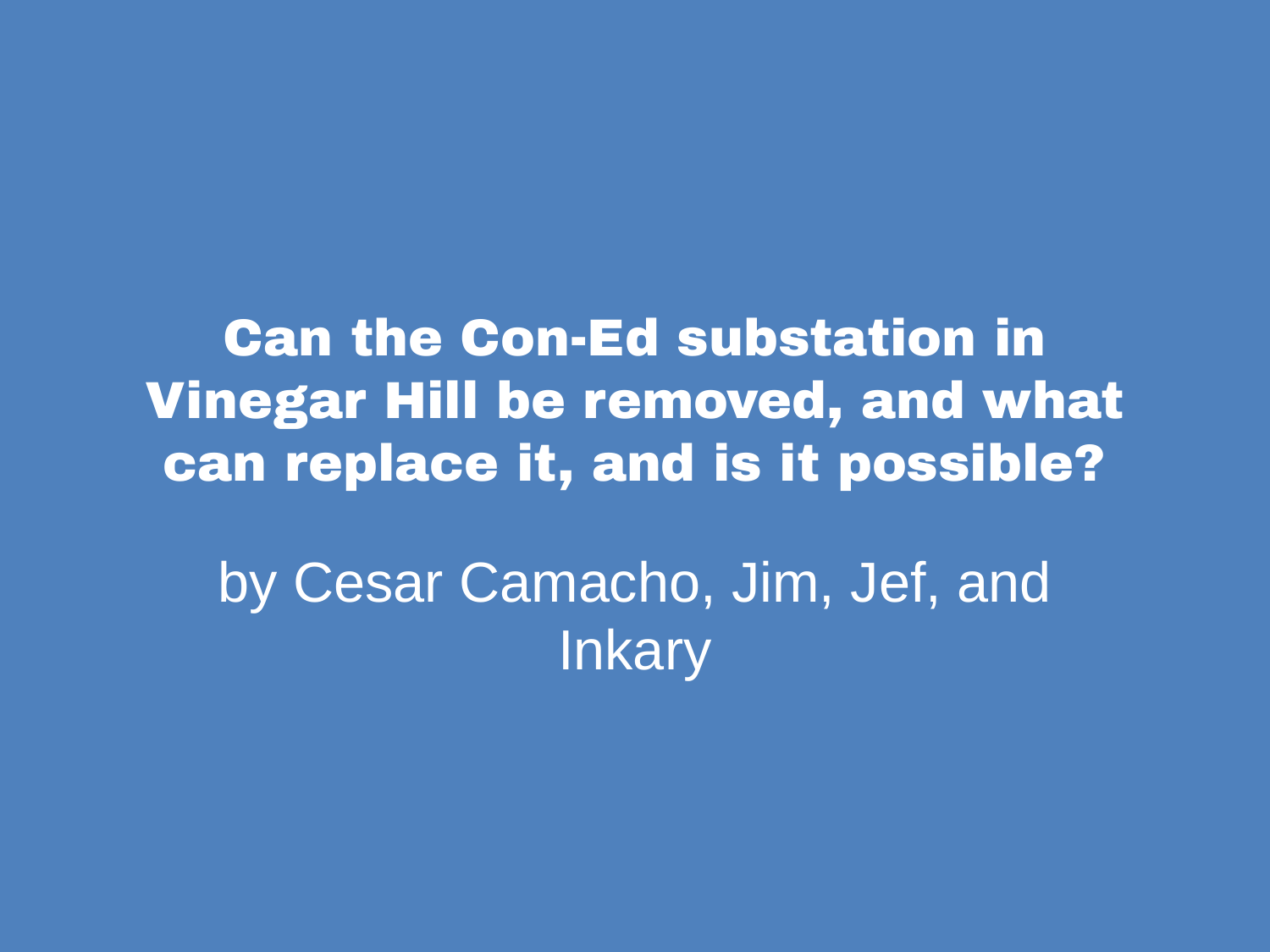

# Can the Con-Ed substation in Vinegar Hill be removed, and what can replace it, and is it possible?
by Cesar Camacho, Jim, Jef, and Inkary